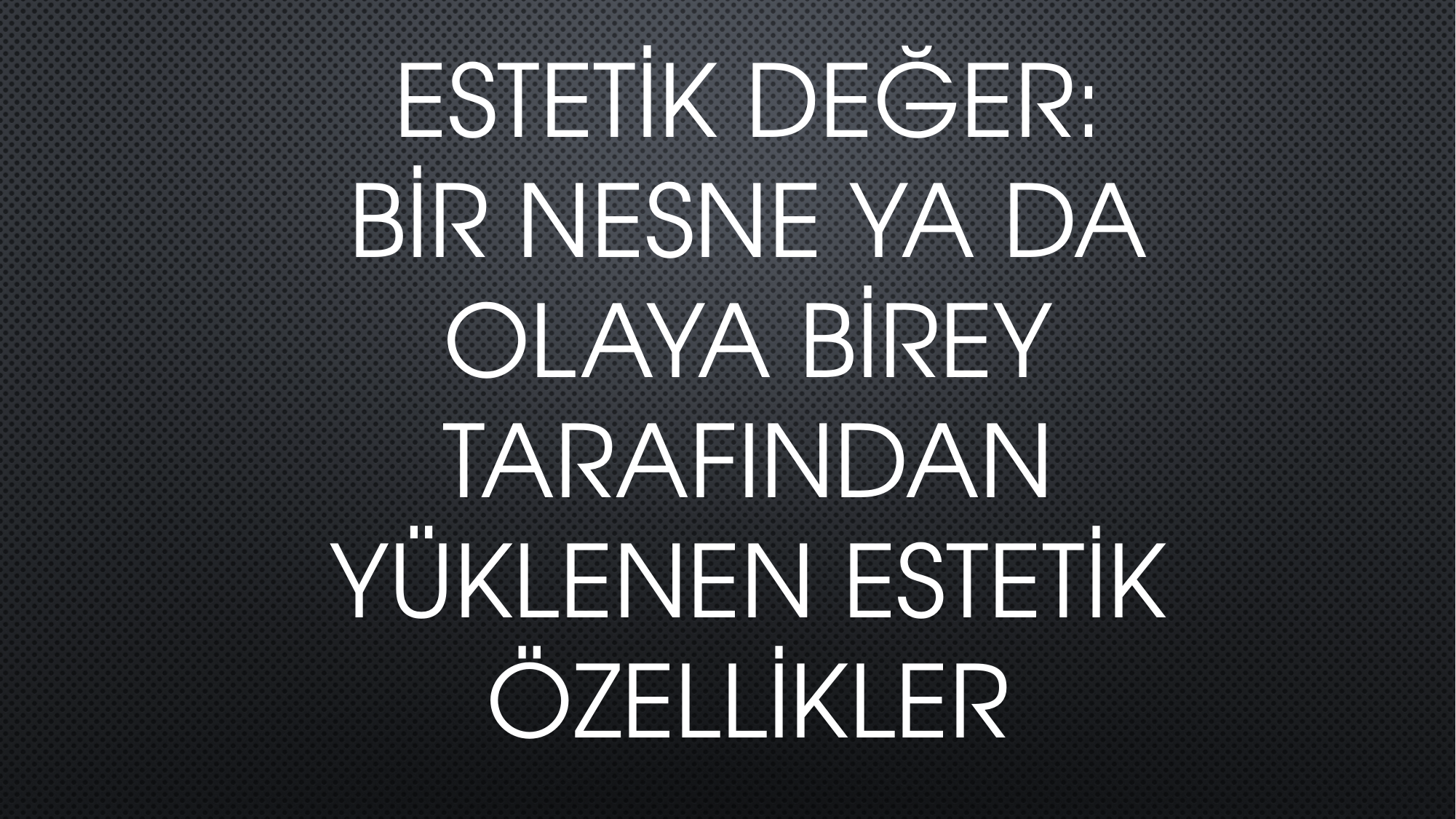

ESTETİK DEĞER:
BİR NESNE YA DA OLAYA BİREY TARAFINDAN YÜKLENEN ESTETİK ÖZELLİKLER